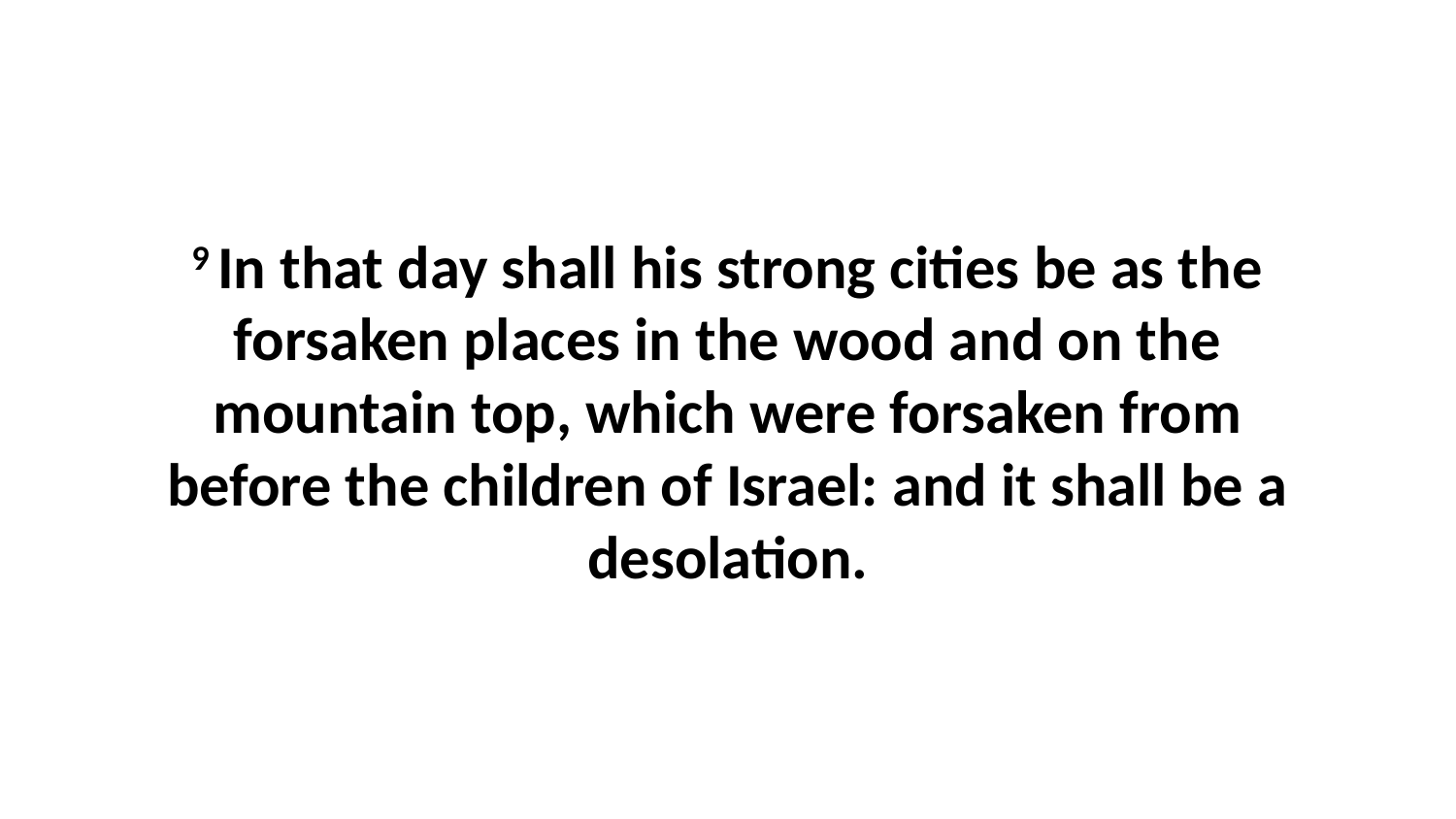

9 In that day shall his strong cities be as the forsaken places in the wood and on the mountain top, which were forsaken from before the children of Israel: and it shall be a desolation.